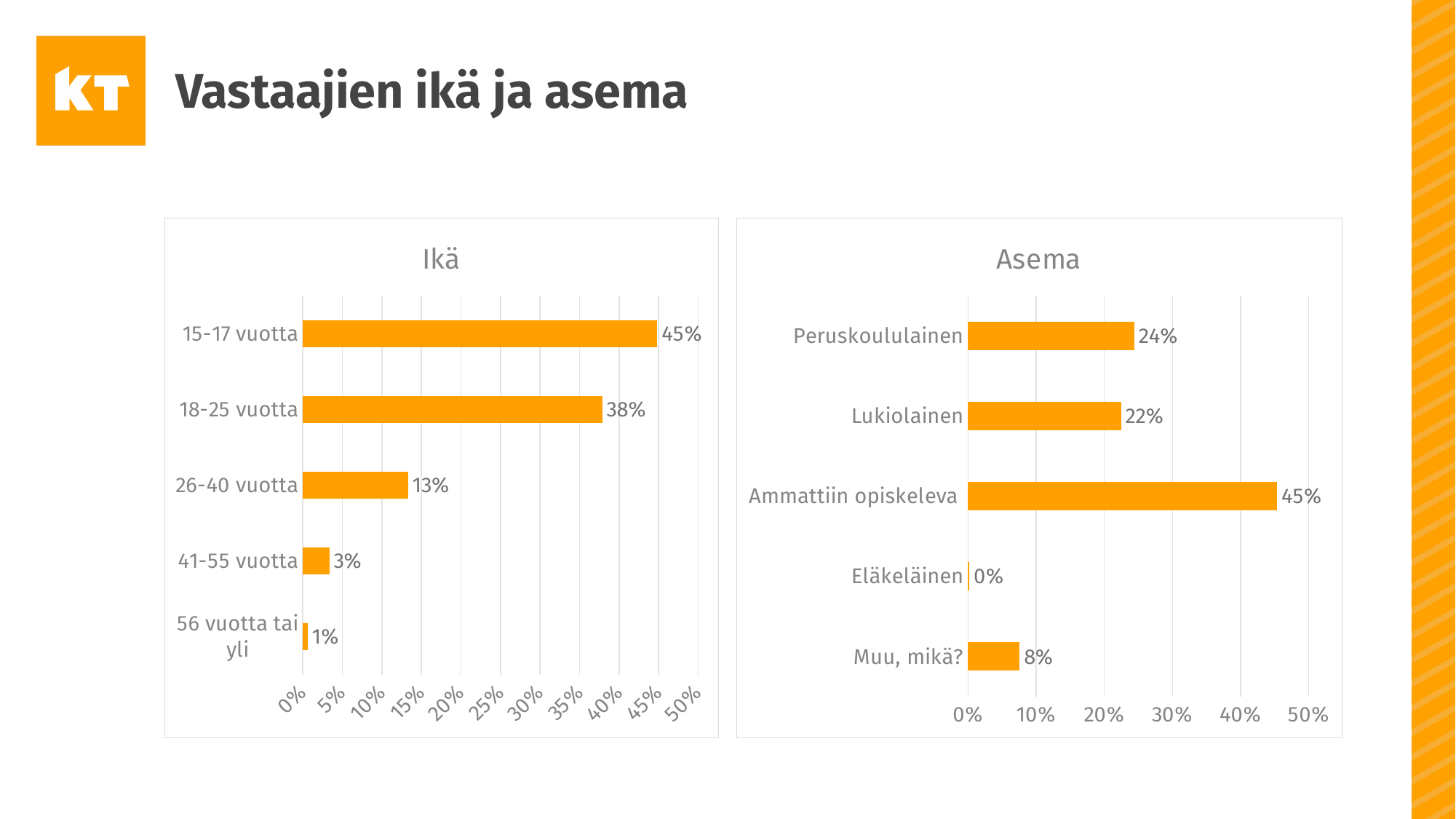

# Vastaajien ikä ja asema

### Chart: Ikä

| Category | %-osuus kaikki |
|---|---|
| 15-17 vuotta | 0.4484509903504317 |
| 18-25 vuotta | 0.37887252412392075 |
| 26-40 vuotta | 0.13306246825799897 |
| 41-55 vuotta | 0.0335195530726257 |
| 56 vuotta tai yli | 0.006094464195022855 |

### Chart: Asema

| Category | %-osuus kaikki |
|---|---|
| Peruskoululainen | 0.2440264361972547 |
| Lukiolainen | 0.22470767666497204 |
| Ammattiin opiskeleva  | 0.45348246059989833 |
| Eläkeläinen | 0.0020335536349771225 |
| Muu, mikä? | 0.07574987290289781 |